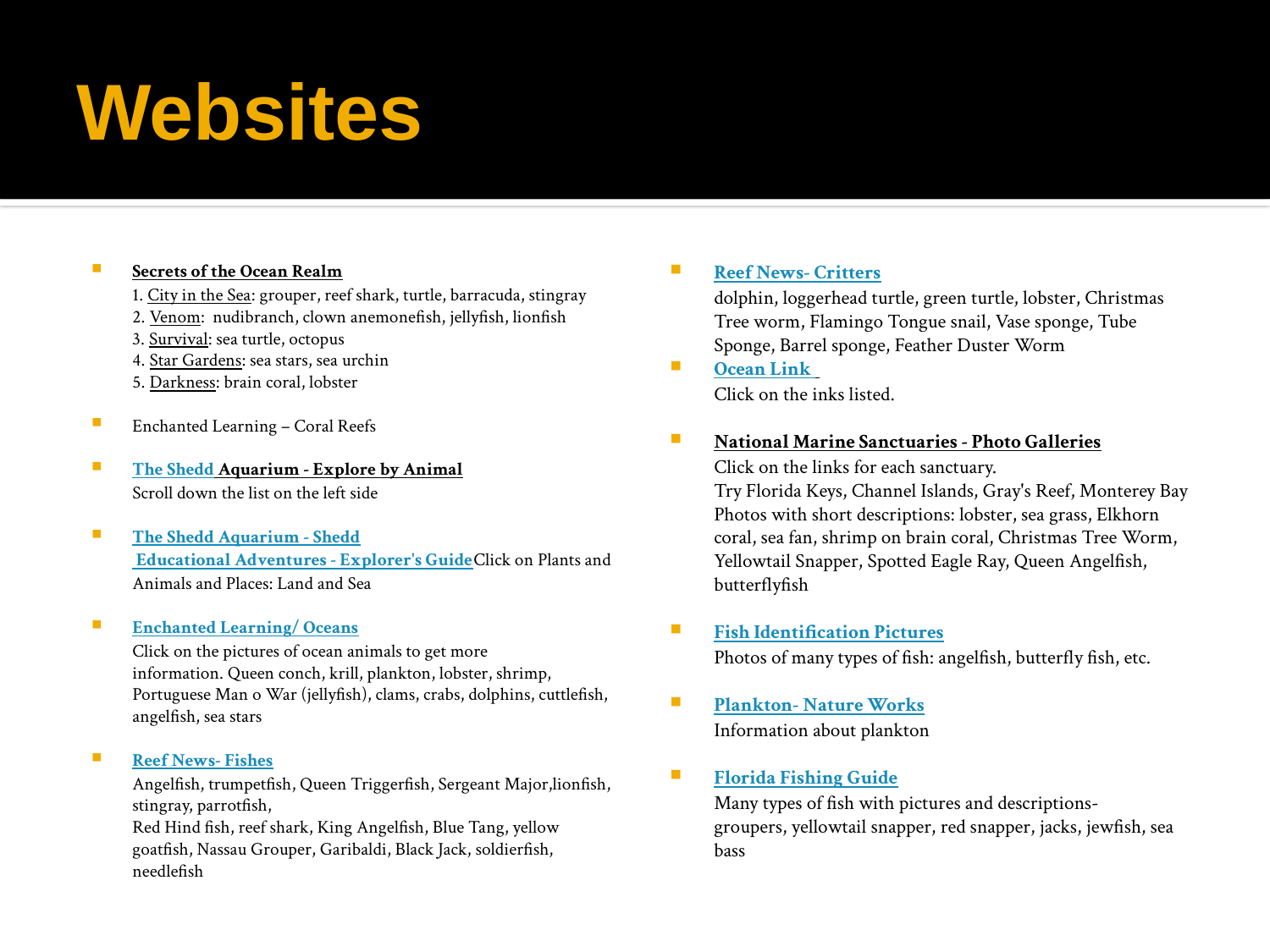

# Websites
Secrets of the Ocean Realm 
1. City in the Sea: grouper, reef shark, turtle, barracuda, stingray 
2. Venom:  nudibranch, clown anemonefish, jellyfish, lionfish 
3. Survival: sea turtle, octopus 
4. Star Gardens: sea stars, sea urchin 
5. Darkness: brain coral, lobster

Enchanted Learning – Coral Reefs

The Shedd Aquarium - Explore by Animal
Scroll down the list on the left side

The Shedd Aquarium - Shedd Educational Adventures - Explorer's Guide
Click on Plants and Animals and Places: Land and Sea
Enchanted Learning/ Oceans 
Click on the pictures of ocean animals to get more information. Queen conch, krill, plankton, lobster, shrimp, Portuguese Man o War (jellyfish), clams, crabs, dolphins, cuttlefish, angelfish, sea stars

Reef News- Fishes 
Angelfish, trumpetfish, Queen Triggerfish, Sergeant Major,lionfish, stingray, parrotfish,  
Red Hind fish, reef shark, King Angelfish, Blue Tang, yellow goatfish, Nassau Grouper, Garibaldi, Black Jack, soldierfish, needlefish

Reef News- Critters 
dolphin, loggerhead turtle, green turtle, lobster, Christmas Tree worm, Flamingo Tongue snail, Vase sponge, Tube Sponge, Barrel sponge, Feather Duster Worm
Ocean Link  
Click on the inks listed.

National Marine Sanctuaries - Photo Galleries
Click on the links for each sanctuary.
Try Florida Keys, Channel Islands, Gray's Reef, Monterey Bay 
Photos with short descriptions: lobster, sea grass, Elkhorn coral, sea fan, shrimp on brain coral, Christmas Tree Worm, Yellowtail Snapper, Spotted Eagle Ray, Queen Angelfish, butterflyfish

Fish Identification Pictures 
Photos of many types of fish: angelfish, butterfly fish, etc.

Plankton- Nature Works
Information about plankton

Florida Fishing Guide 
Many types of fish with pictures and descriptions- 
groupers, yellowtail snapper, red snapper, jacks, jewfish, sea bass